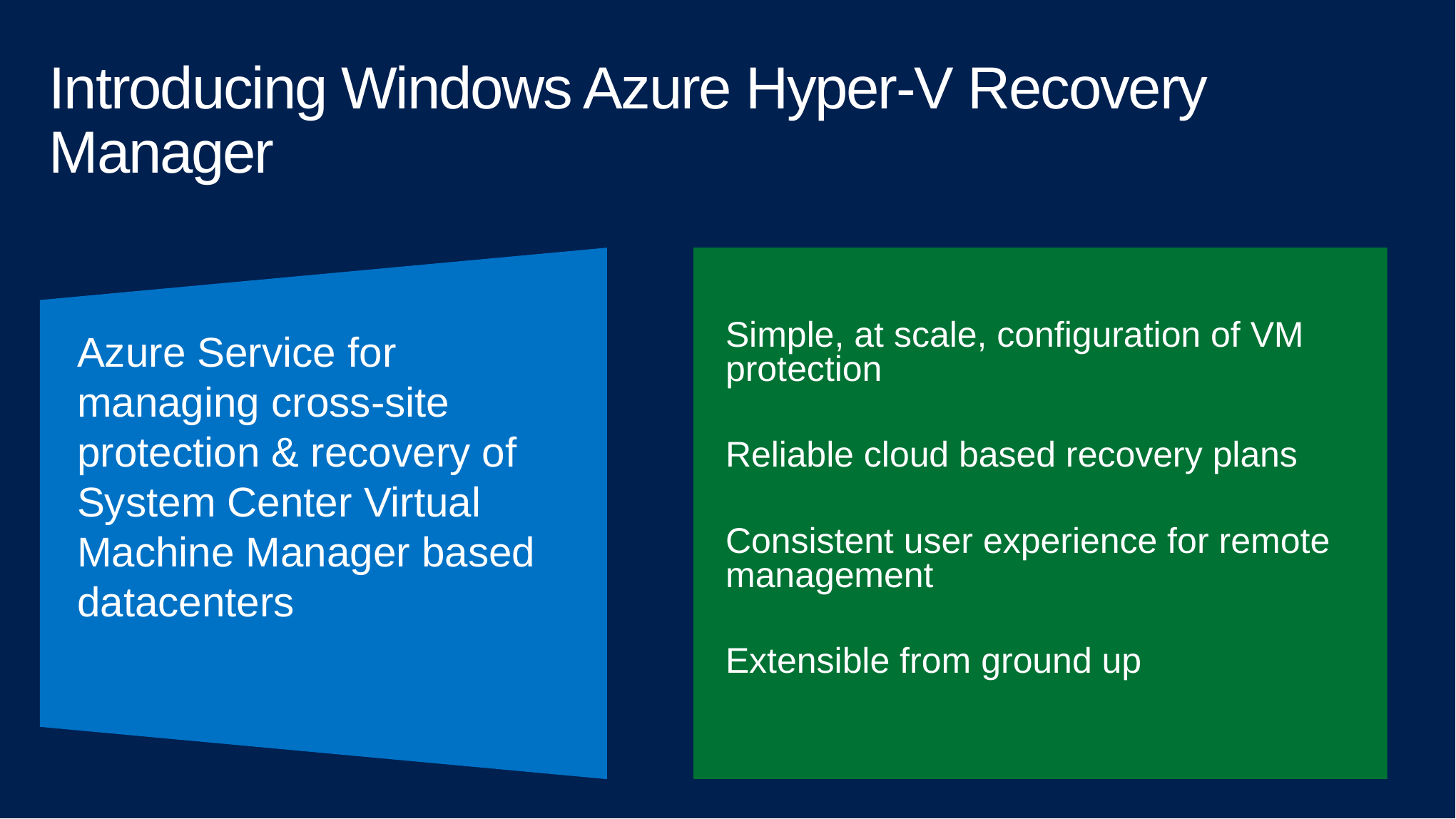

# Introducing Windows Azure Hyper-V Recovery Manager
Azure Service for managing cross-site protection & recovery of System Center Virtual Machine Manager based datacenters
Simple, at scale, configuration of VM protection
Reliable cloud based recovery plans
Consistent user experience for remote management
Extensible from ground up